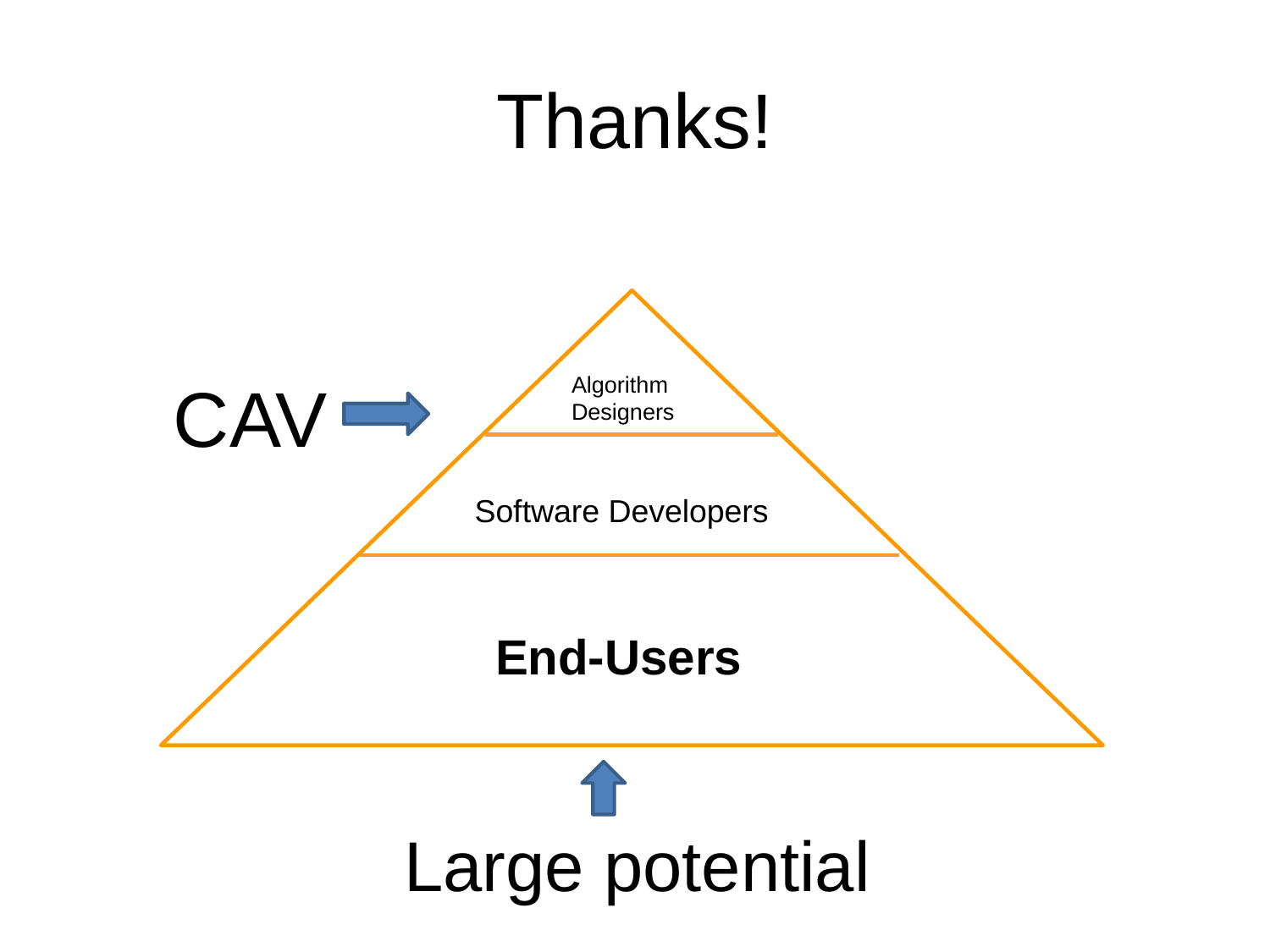

# Thanks!

CAV
Algorithm
Designers

Software Developers
End-Users

Large potential